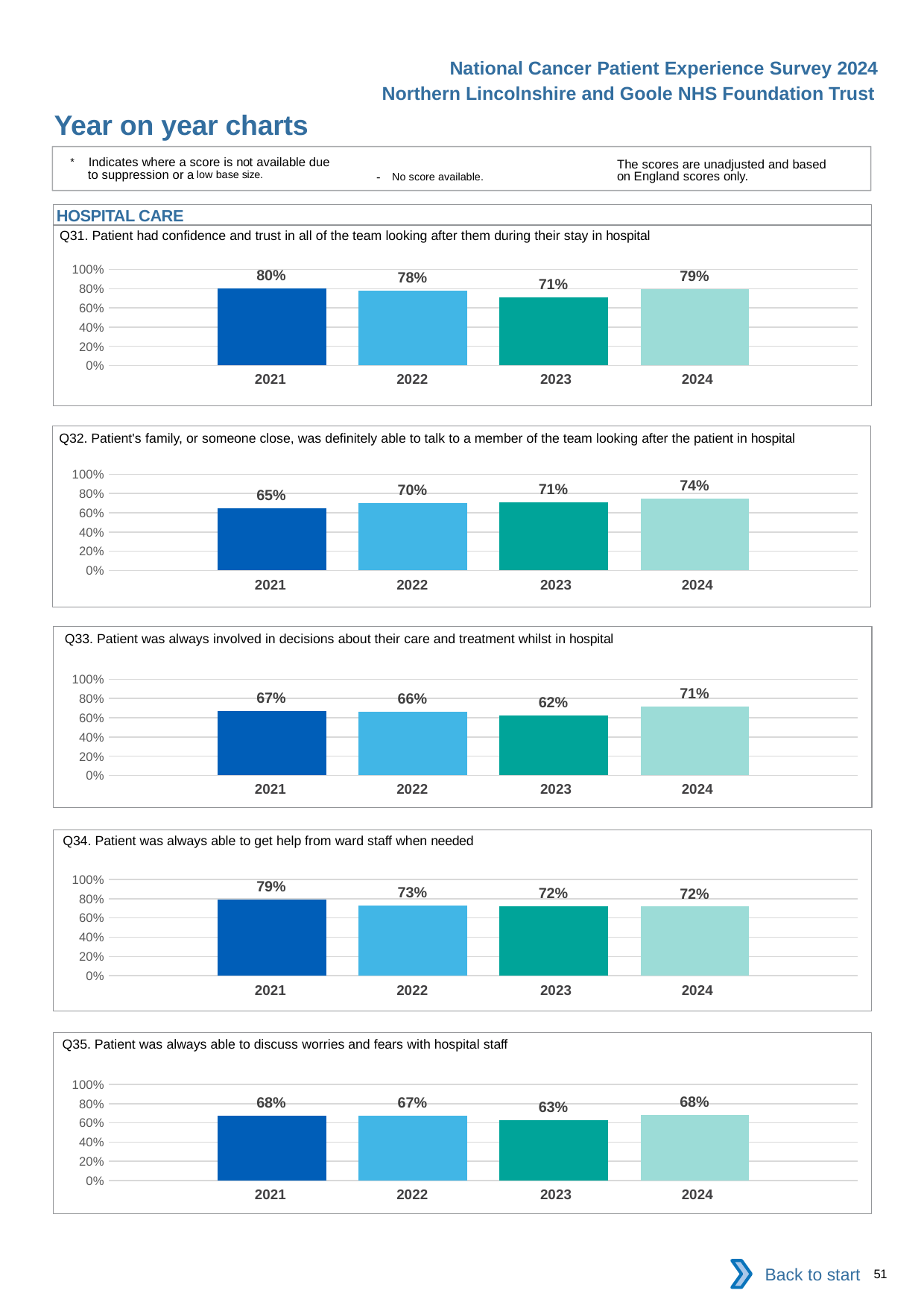

National Cancer Patient Experience Survey 2024
Northern Lincolnshire and Goole NHS Foundation Trust
Year on year charts

*  Indicates where a score is not available due to suppression or a low base size.
The scores are unadjusted and based on England scores only.
- No score available.
HOSPITAL CARE
Q31. Patient had confidence and trust in all of the team looking after them during their stay in hospital

### Chart

| Category | 2021 | 2022 | 2023 | 2024 |
|---|---|---|---|---|
| Category 1 | 0.8016529 | 0.78125 | 0.7115385 | 0.7933884 |
| 2021 | 2022 | 2023 | 2024 |
| --- | --- | --- | --- |
Q32. Patient's family, or someone close, was definitely able to talk to a member of the team looking after the patient in hospital

### Chart

| Category | 2021 | 2022 | 2023 | 2024 |
|---|---|---|---|---|
| Category 1 | 0.6458333 | 0.7012987 | 0.7093023 | 0.744898 |
| 2021 | 2022 | 2023 | 2024 |
| --- | --- | --- | --- |
Q33. Patient was always involved in decisions about their care and treatment whilst in hospital

### Chart

| Category | 2021 | 2022 | 2023 | 2024 |
|---|---|---|---|---|
| Category 1 | 0.6666667 | 0.6595745 | 0.6237624 | 0.7142857 |
| 2021 | 2022 | 2023 | 2024 |
| --- | --- | --- | --- |
Q34. Patient was always able to get help from ward staff when needed

### Chart

| Category | 2021 | 2022 | 2023 | 2024 |
|---|---|---|---|---|
| Category 1 | 0.7881356 | 0.7263158 | 0.7227723 | 0.7179487 |
| 2021 | 2022 | 2023 | 2024 |
| --- | --- | --- | --- |
Q35. Patient was always able to discuss worries and fears with hospital staff

### Chart

| Category | 2021 | 2022 | 2023 | 2024 |
|---|---|---|---|---|
| Category 1 | 0.6752137 | 0.673913 | 0.625 | 0.6810345 |
| 2021 | 2022 | 2023 | 2024 |
| --- | --- | --- | --- |
Back to start

51